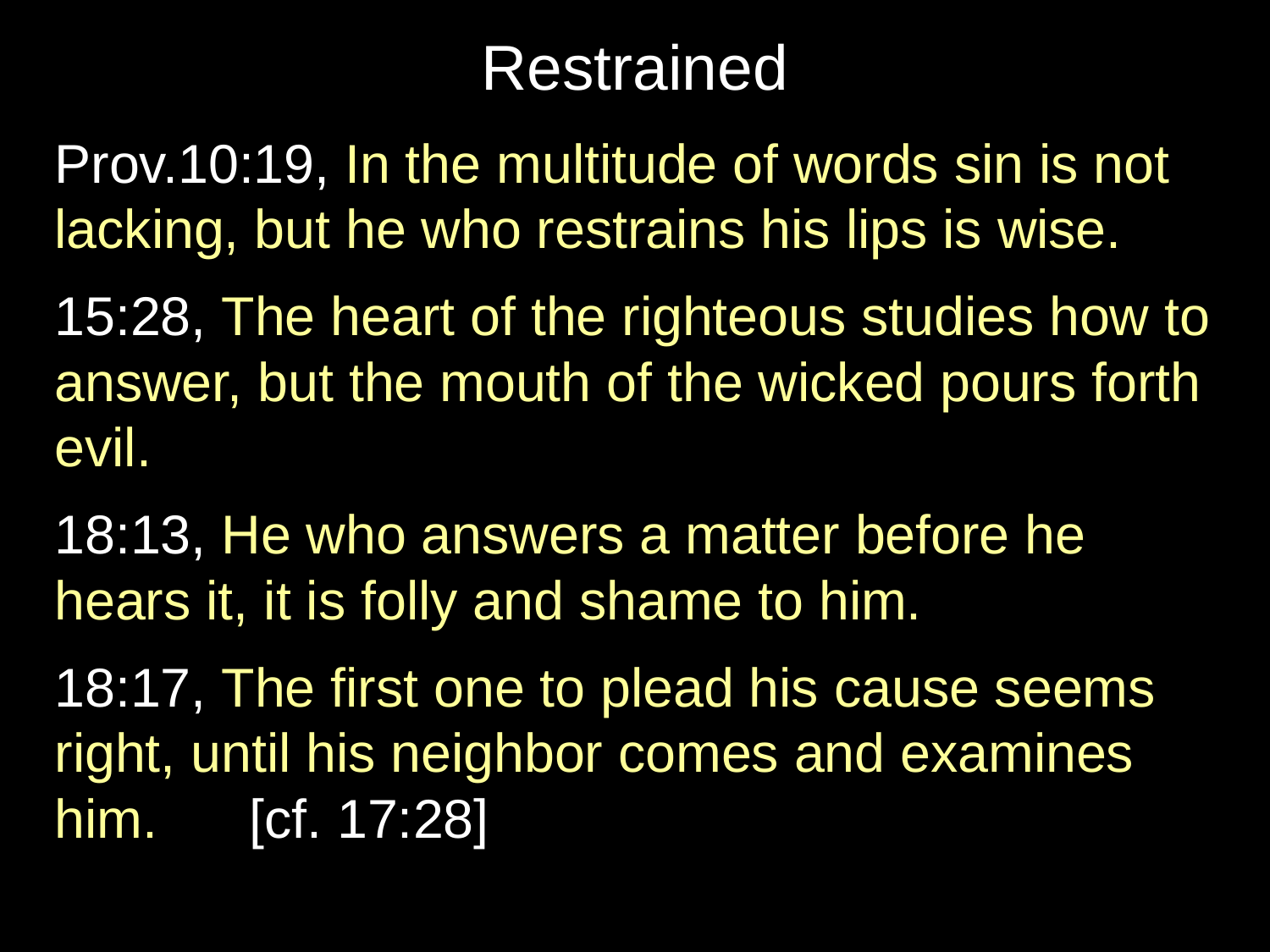

# Restrained
Prov.10:19, In the multitude of words sin is not lacking, but he who restrains his lips is wise.
15:28, The heart of the righteous studies how to answer, but the mouth of the wicked pours forth evil.
18:13, He who answers a matter before he hears it, it is folly and shame to him.
18:17, The first one to plead his cause seems right, until his neighbor comes and examines him.      [cf. 17:28]